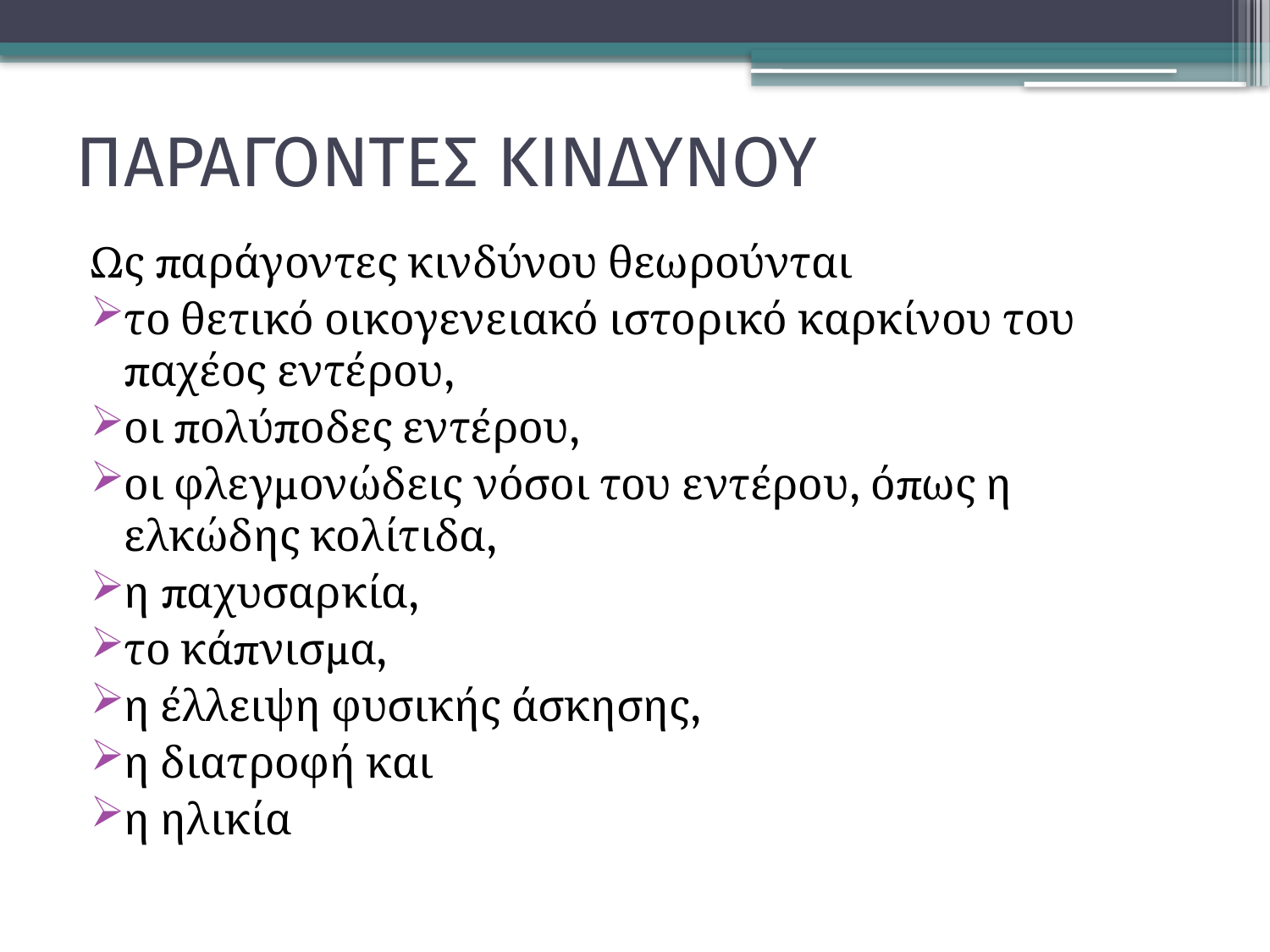

# ΠΑΡΑΓΟΝΤΕΣ ΚΙΝΔΥΝΟΥ
Ως παράγοντες κινδύνου θεωρούνται
το θετικό οικογενειακό ιστορικό καρκίνου του παχέος εντέρου,
οι πολύποδες εντέρου,
οι φλεγμονώδεις νόσοι του εντέρου, όπως η ελκώδης κολίτιδα,
η παχυσαρκία,
το κάπνισμα,
η έλλειψη φυσικής άσκησης,
η διατροφή και
η ηλικία